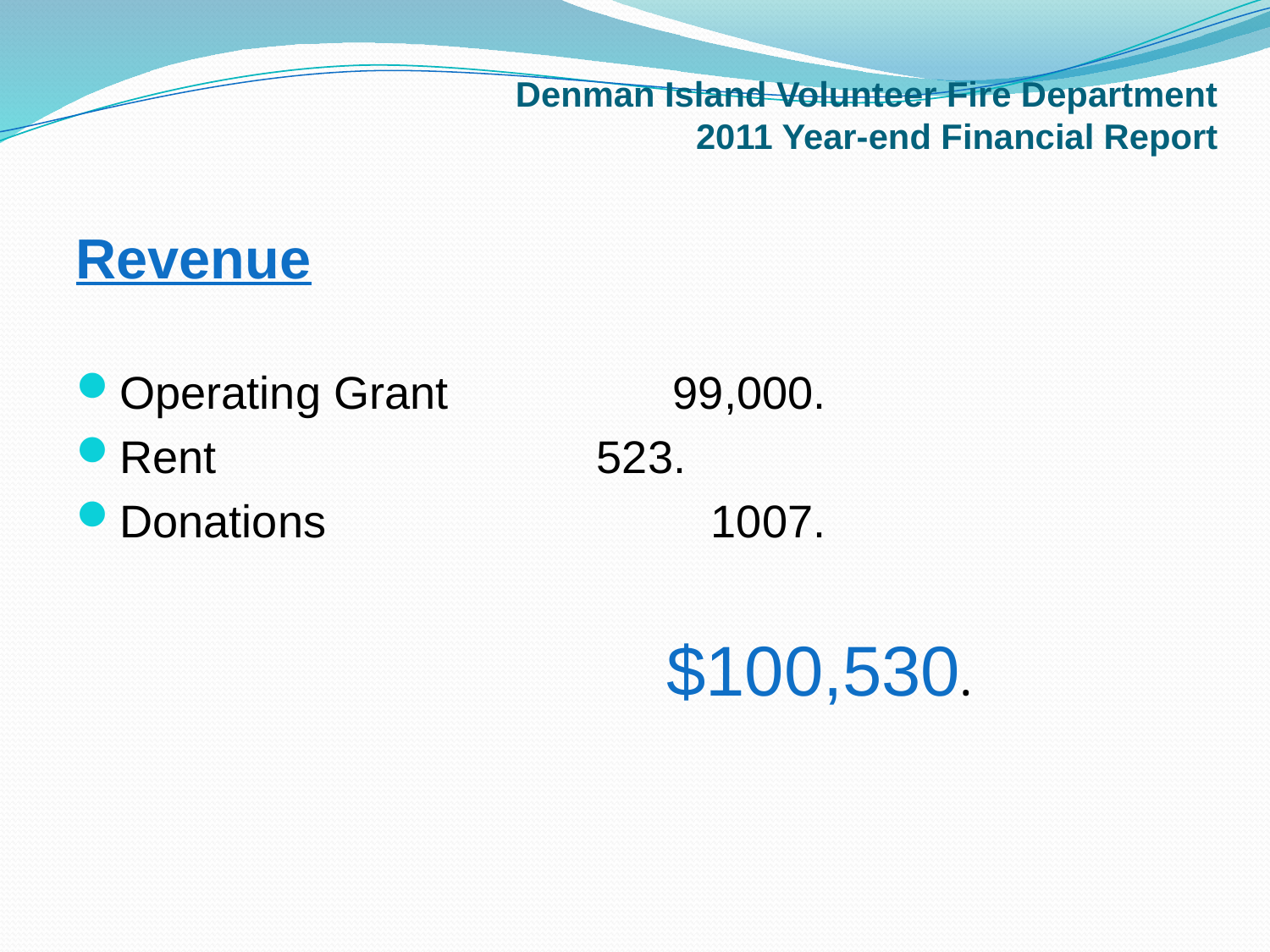

# Denman Island Volunteer Fire Department 2011 Year-end Financial Report
Revenue

Operating Grant		    99,000.
Rent			        523.
Donations			       1007.

                              $100,530.